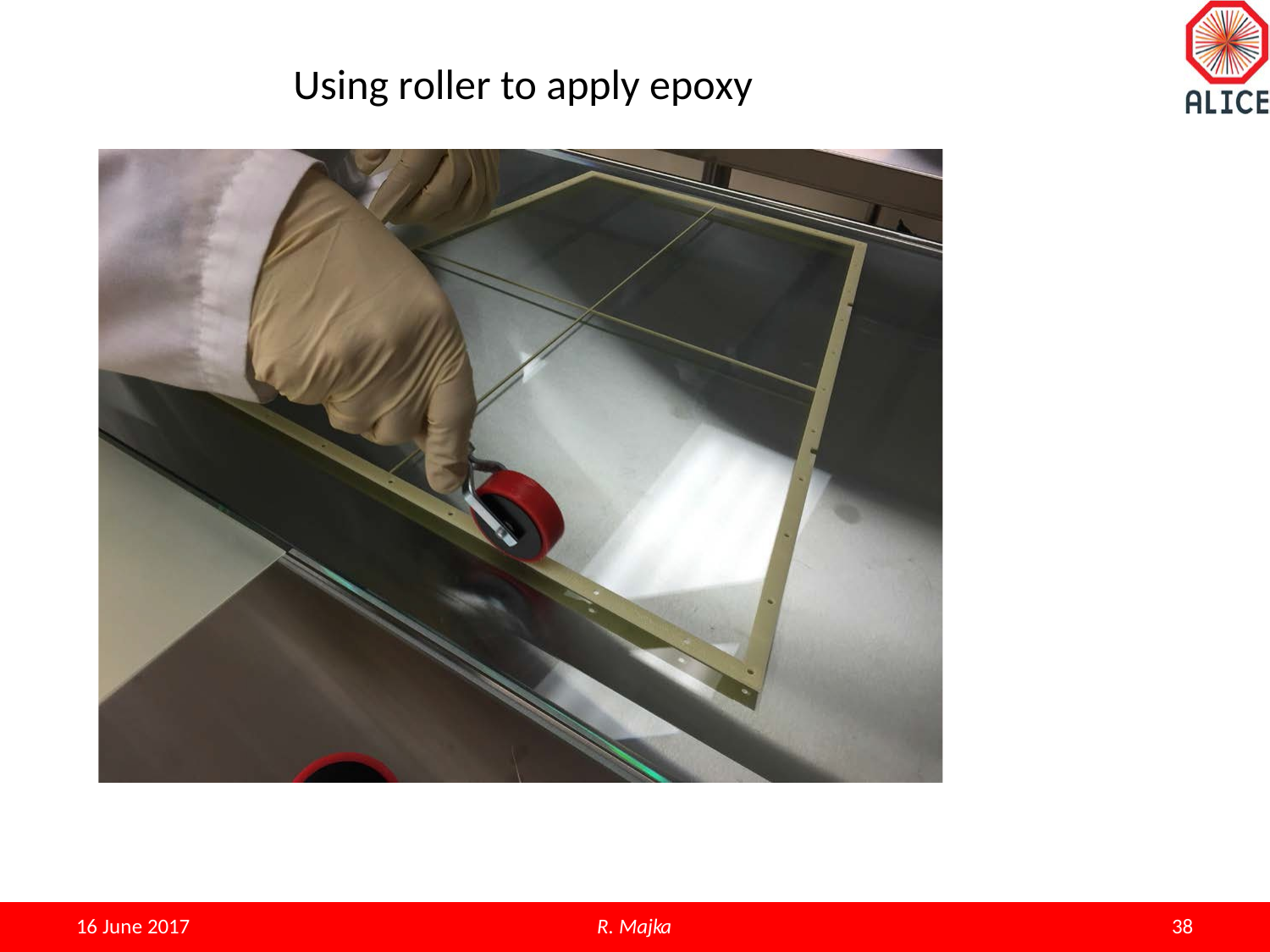

# Using roller to apply epoxy

R. Majka
38
16 June 2017